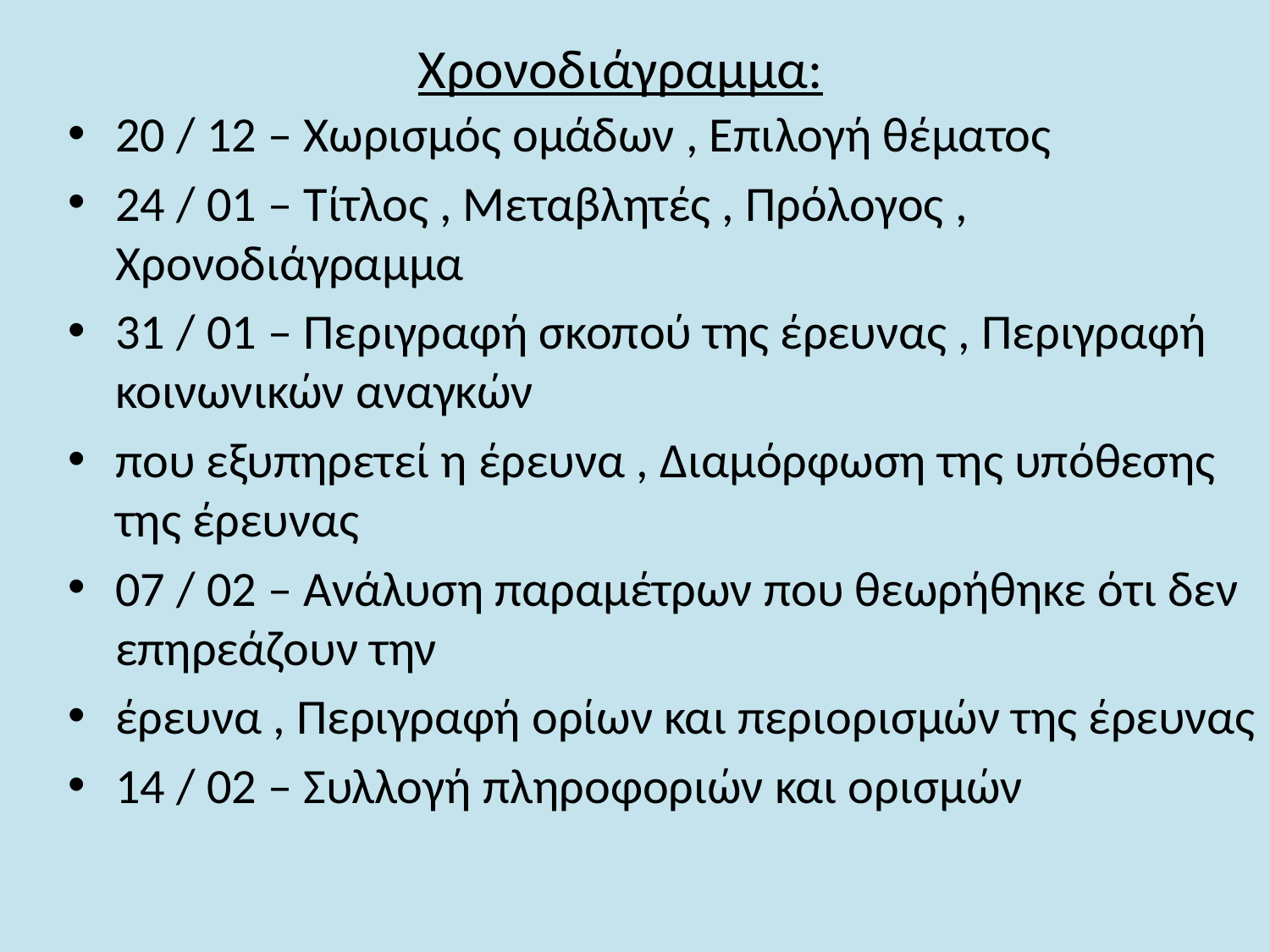

# Χρονοδιάγραμμα:
20 / 12 – Χωρισμός ομάδων , Επιλογή θέματος
24 / 01 – Τίτλος , Μεταβλητές , Πρόλογος , Χρονοδιάγραμμα
31 / 01 – Περιγραφή σκοπού της έρευνας , Περιγραφή κοινωνικών αναγκών
που εξυπηρετεί η έρευνα , Διαμόρφωση της υπόθεσης της έρευνας
07 / 02 – Ανάλυση παραμέτρων που θεωρήθηκε ότι δεν επηρεάζουν την
έρευνα , Περιγραφή ορίων και περιορισμών της έρευνας
14 / 02 – Συλλογή πληροφοριών και ορισμών